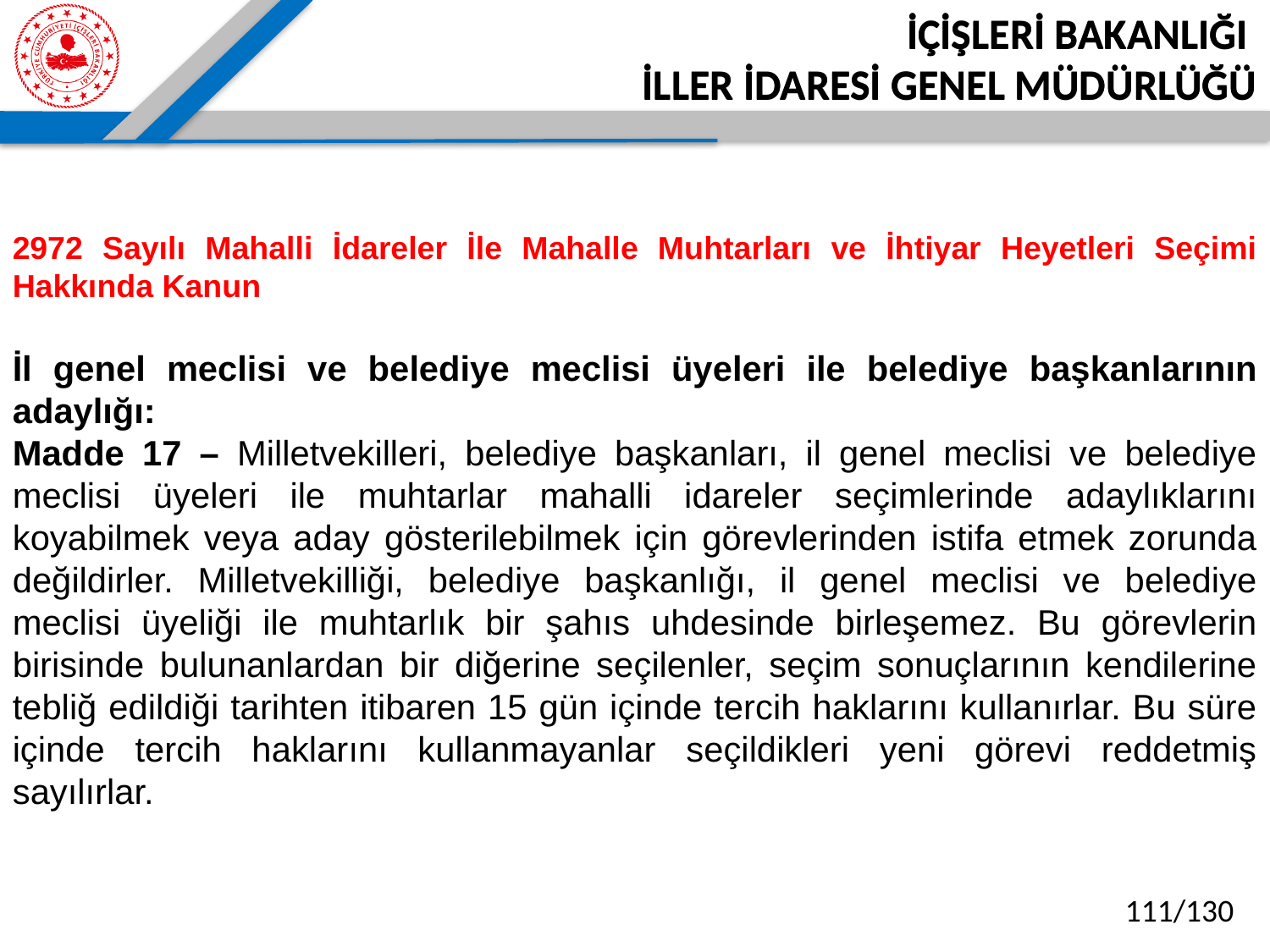

İÇİŞLERİ BAKANLIĞI
İLLER İDARESİ GENEL MÜDÜRLÜĞÜ

2972 Sayılı Mahalli İdareler İle Mahalle Muhtarları ve İhtiyar Heyetleri Seçimi Hakkında Kanun

İl genel meclisi ve belediye meclisi üyeleri ile belediye başkanlarının adaylığı:
Madde 17 – Milletvekilleri, belediye başkanları, il genel meclisi ve belediye meclisi üyeleri ile muhtarlar mahalli idareler seçimlerinde adaylıklarını koyabilmek veya aday gösterilebilmek için görevlerinden istifa etmek zorunda değildirler. Milletvekilliği, belediye başkanlığı, il genel meclisi ve belediye meclisi üyeliği ile muhtarlık bir şahıs uhdesinde birleşemez. Bu görevlerin birisinde bulunanlardan bir diğerine seçilenler, seçim sonuçlarının kendilerine tebliğ edildiği tarihten itibaren 15 gün içinde tercih haklarını kullanırlar. Bu süre içinde tercih haklarını kullanmayanlar seçildikleri yeni görevi reddetmiş sayılırlar.